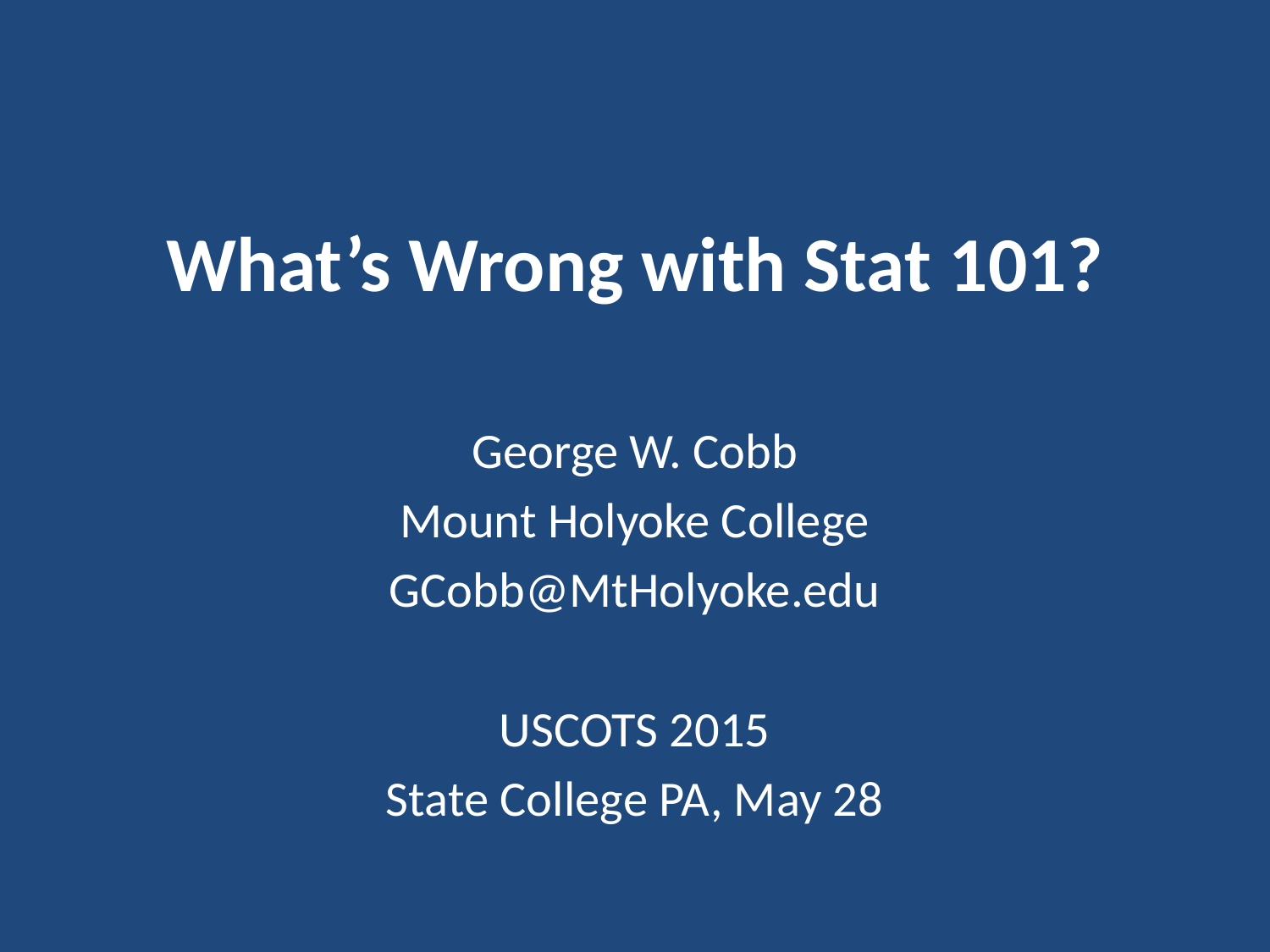

# What’s Wrong with Stat 101?
George W. Cobb
Mount Holyoke College
GCobb@MtHolyoke.edu

USCOTS 2015
State College PA, May 28